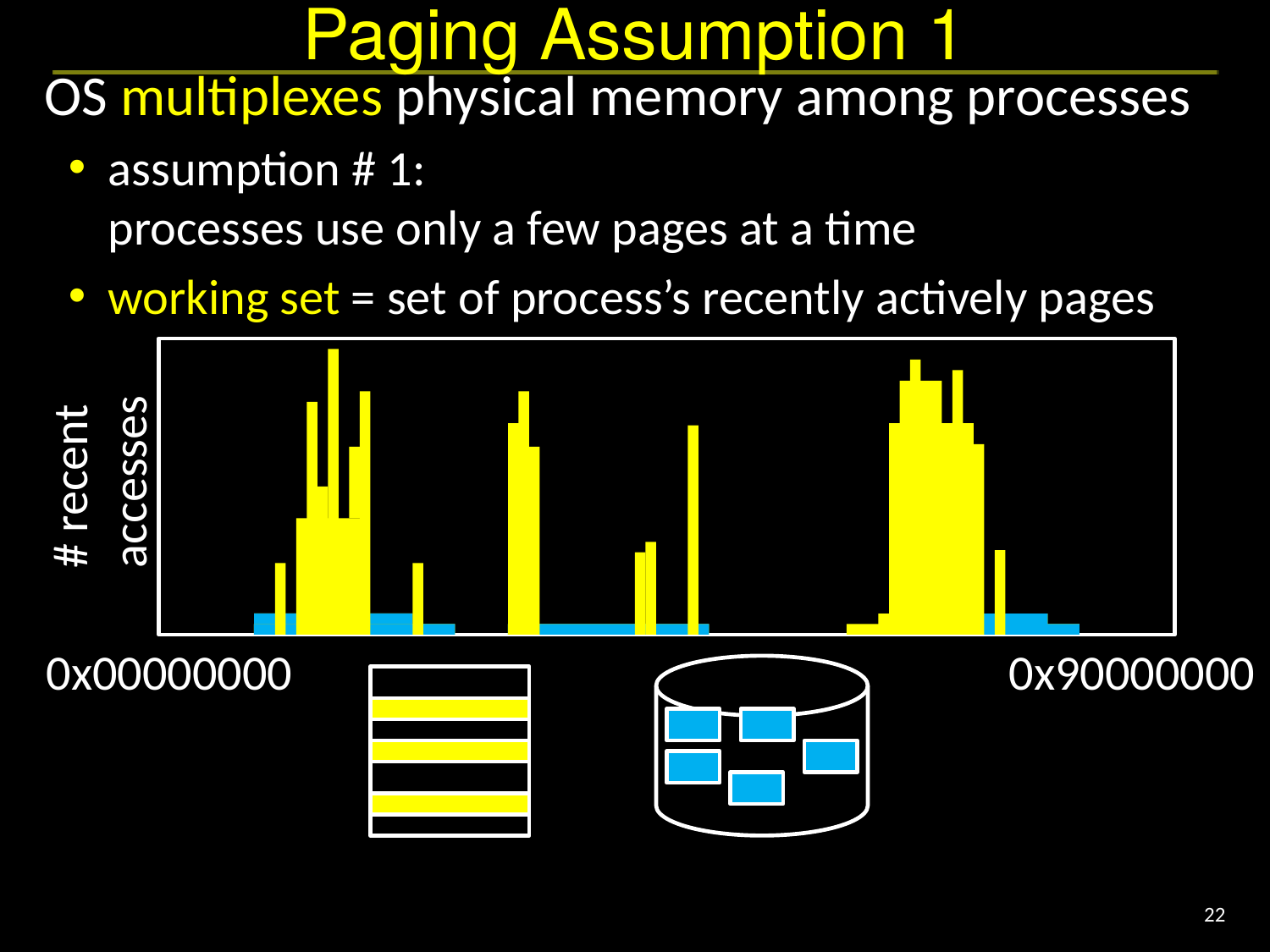

# Paging Assumption 1
OS multiplexes physical memory among processes
assumption # 1:
processes use only a few pages at a time
working set = set of process’s recently actively pages

# recent accesses

0x00000000
0x90000000